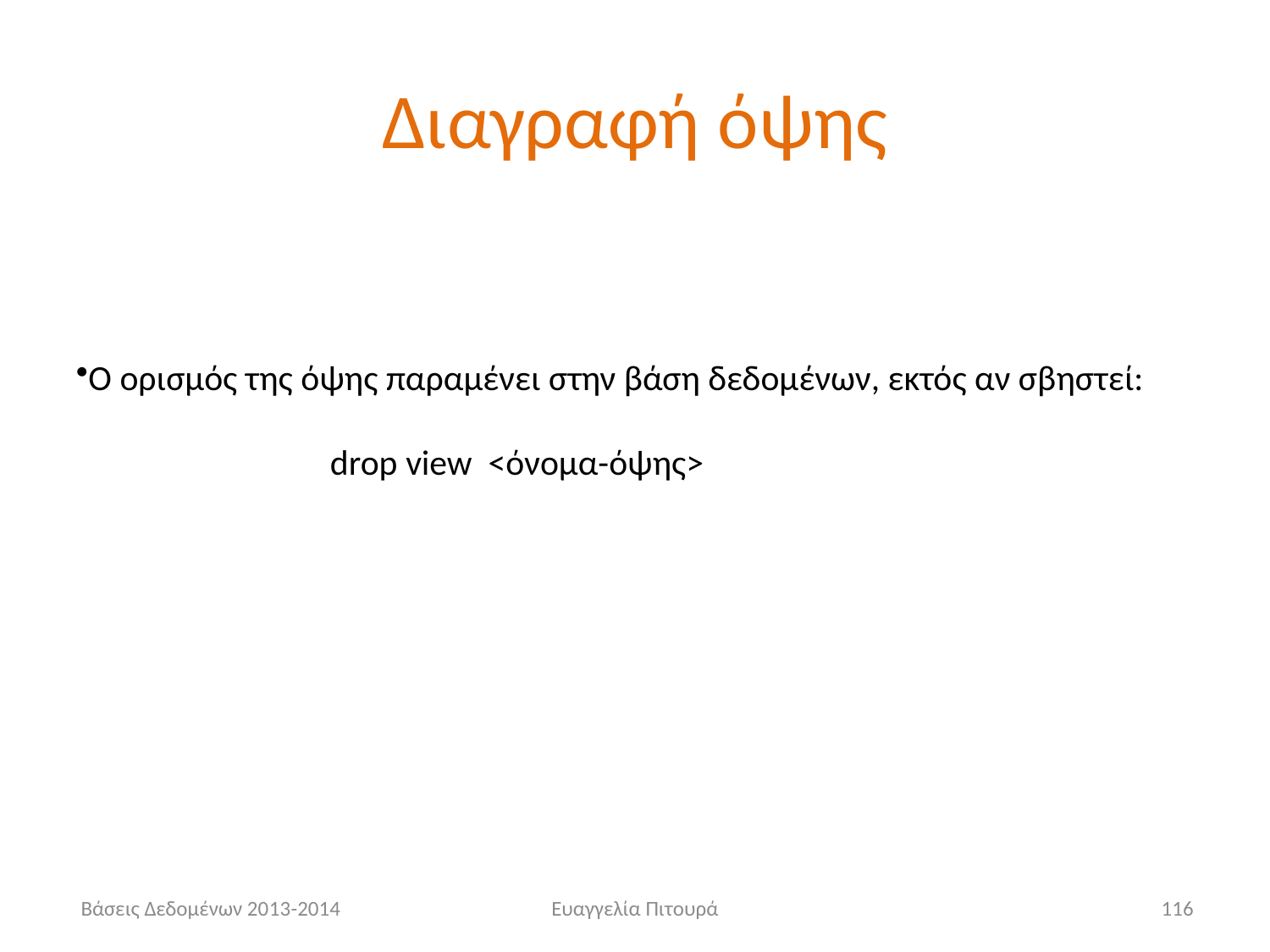

# Διαγραφή όψης
Ο ορισμός της όψης παραμένει στην βάση δεδομένων, εκτός αν σβηστεί:

		drop view  <όνομα-όψης>
 Βάσεις Δεδομένων 2013-2014
Ευαγγελία Πιτουρά
116